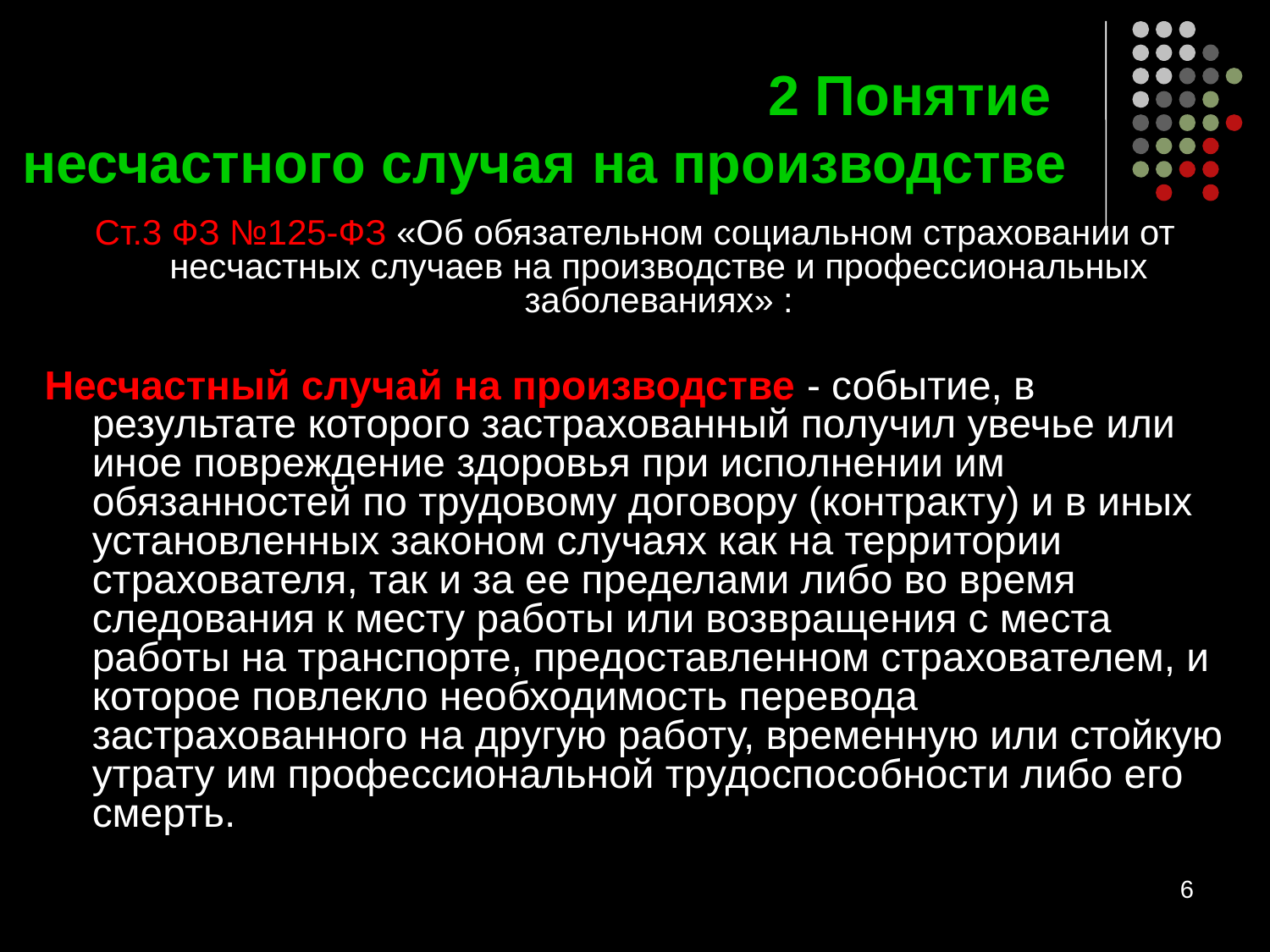

# 2 Понятие несчастного случая на производстве
Ст.3 ФЗ №125-ФЗ «Об обязательном социальном страховании от несчастных случаев на производстве и профессиональных заболеваниях» :

Несчастный случай на производстве - событие, в результате которого застрахованный получил увечье или иное повреждение здоровья при исполнении им обязанностей по трудовому договору (контракту) и в иных установленных законом случаях как на территории страхователя, так и за ее пределами либо во время следования к месту работы или возвращения с места работы на транспорте, предоставленном страхователем, и которое повлекло необходимость перевода застрахованного на другую работу, временную или стойкую утрату им профессиональной трудоспособности либо его смерть.
6